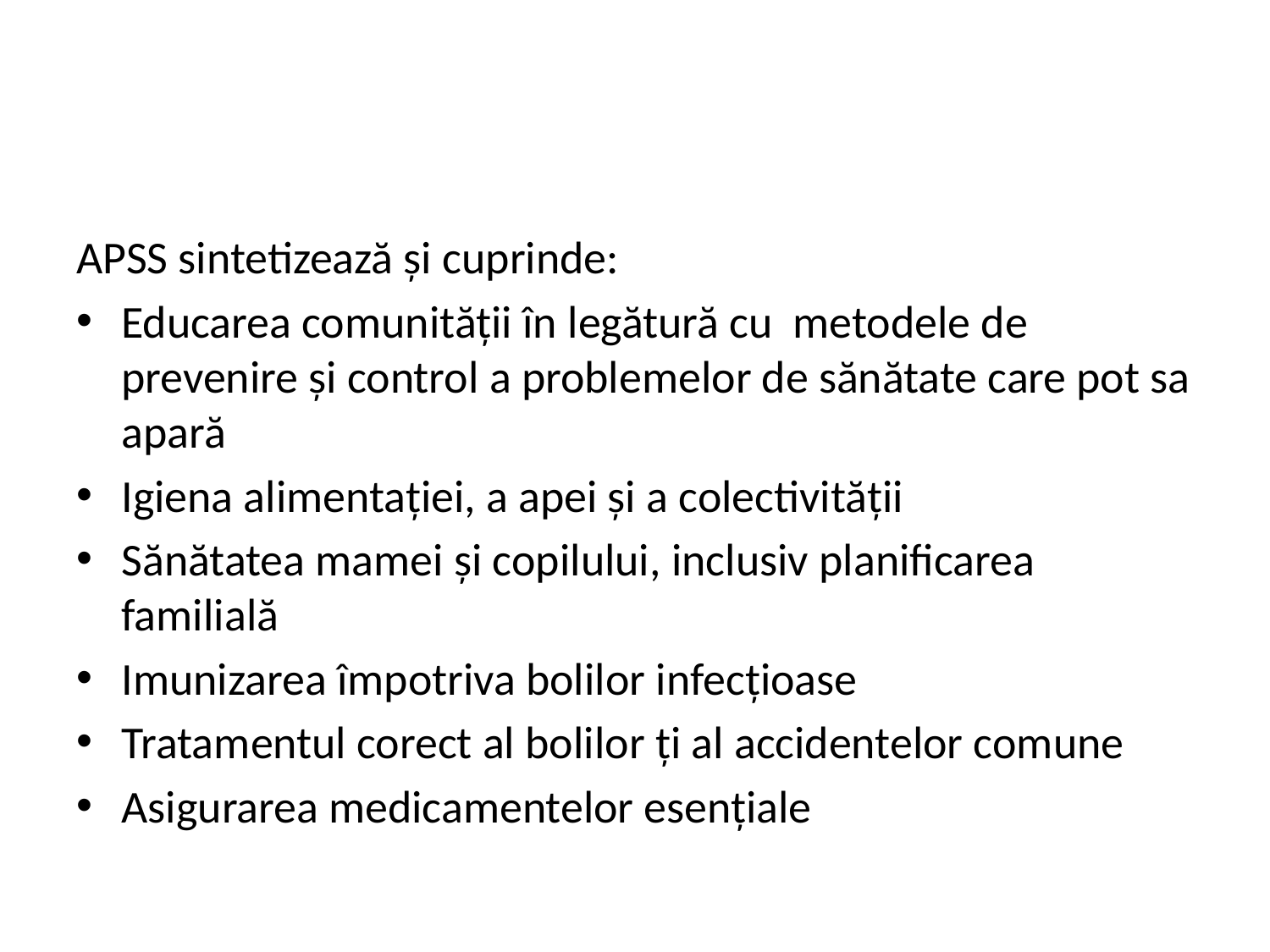

#
APSS sintetizează şi cuprinde:
Educarea comunităţii în legătură cu  metodele de prevenire şi control a problemelor de sănătate care pot sa apară
Igiena alimentaţiei, a apei şi a colectivităţii
Sănătatea mamei şi copilului, inclusiv planificarea familială
Imunizarea împotriva bolilor infecţioase
Tratamentul corect al bolilor ţi al accidentelor comune
Asigurarea medicamentelor esenţiale